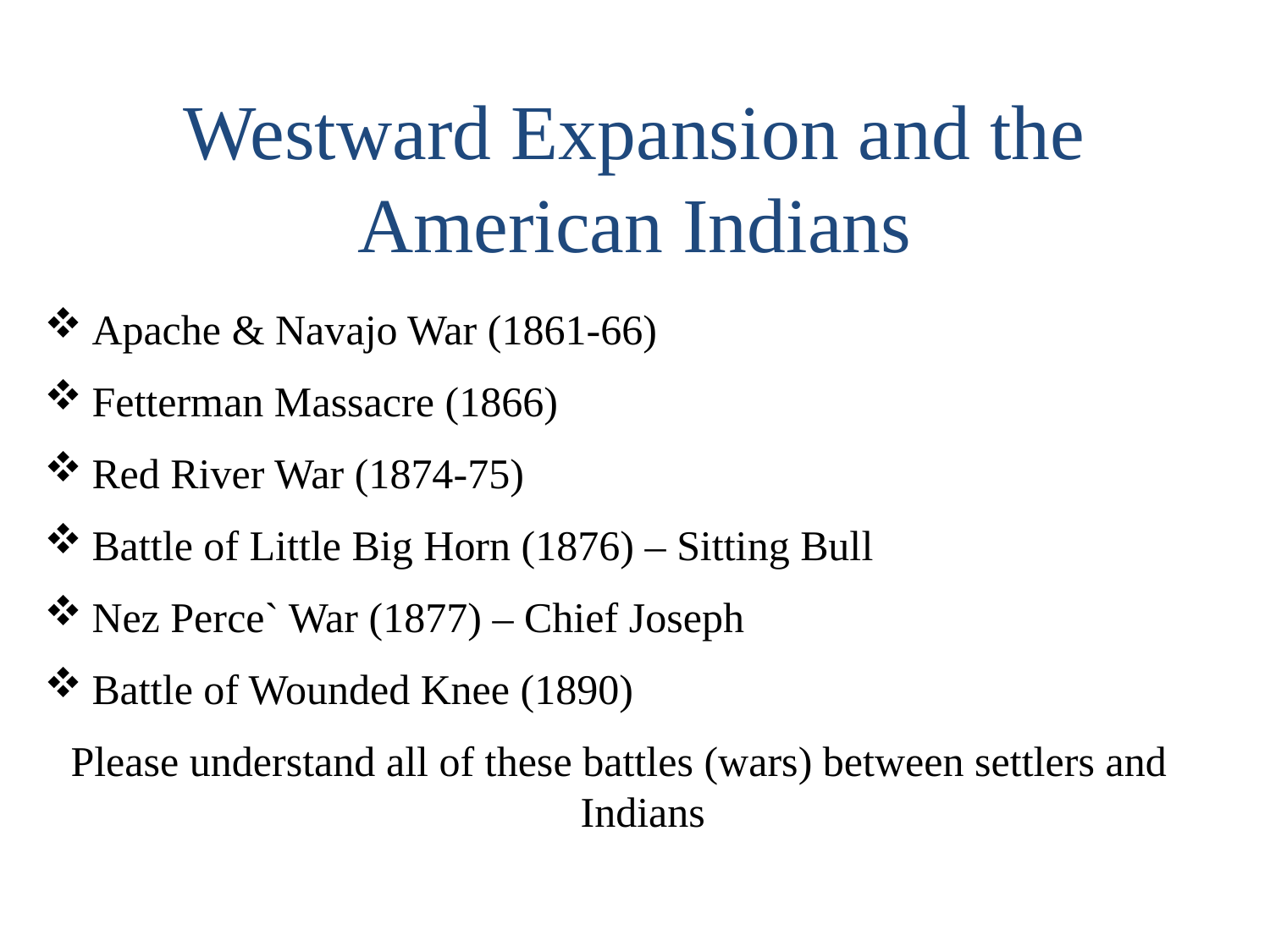

Westward Expansion and the American Indians
Apache & Navajo War (1861-66)
Fetterman Massacre (1866)
Red River War (1874-75)
Battle of Little Big Horn (1876) – Sitting Bull
Nez Perce` War (1877) – Chief Joseph
Battle of Wounded Knee (1890)
Please understand all of these battles (wars) between settlers and Indians